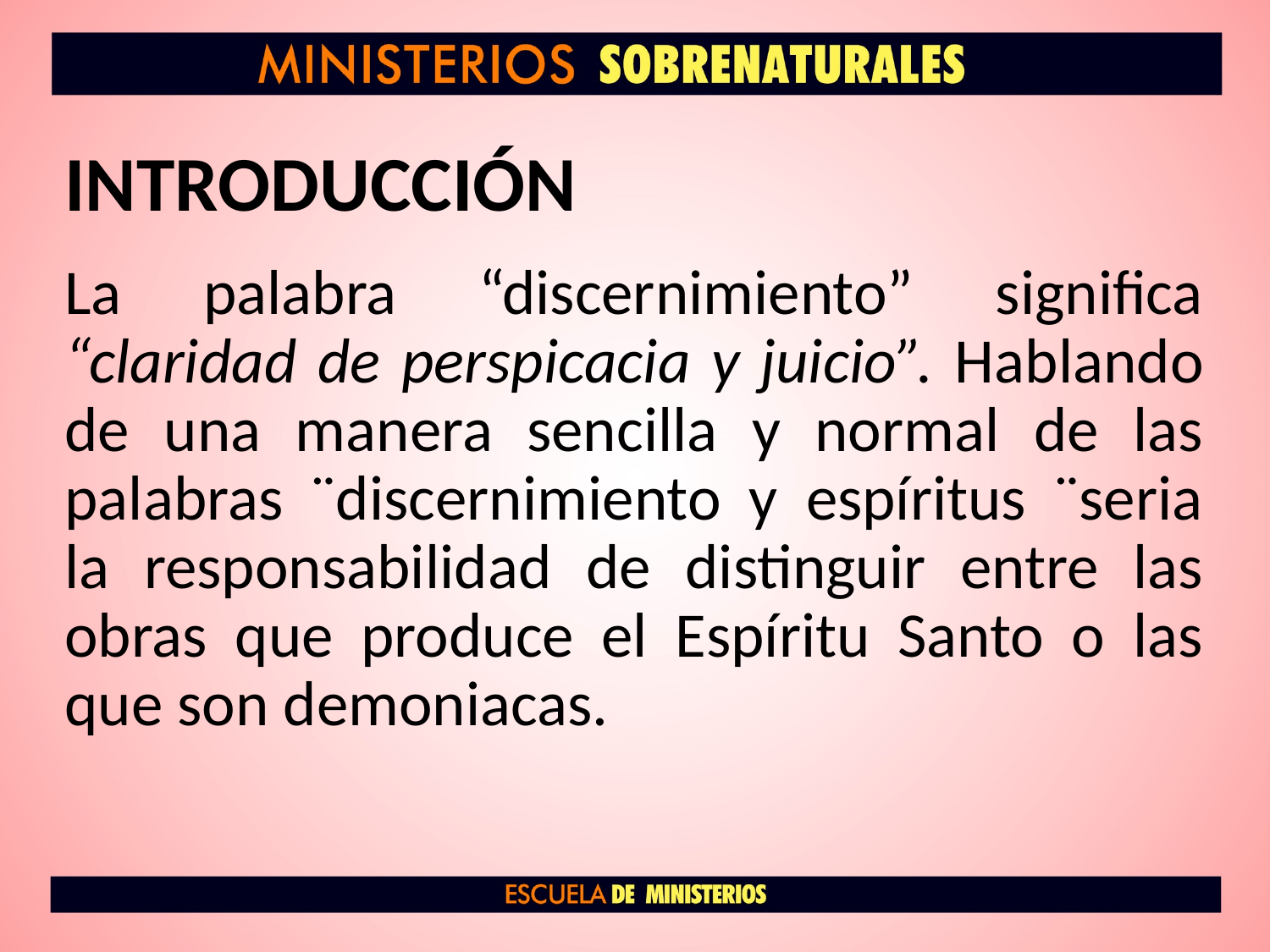

# INTRODUCCIÓN
La palabra “discernimiento” significa “claridad de perspicacia y juicio”. Hablando de una manera sencilla y normal de las palabras ¨discernimiento y espíritus ¨seria la responsabilidad de distinguir entre las obras que produce el Espíritu Santo o las que son demoniacas.